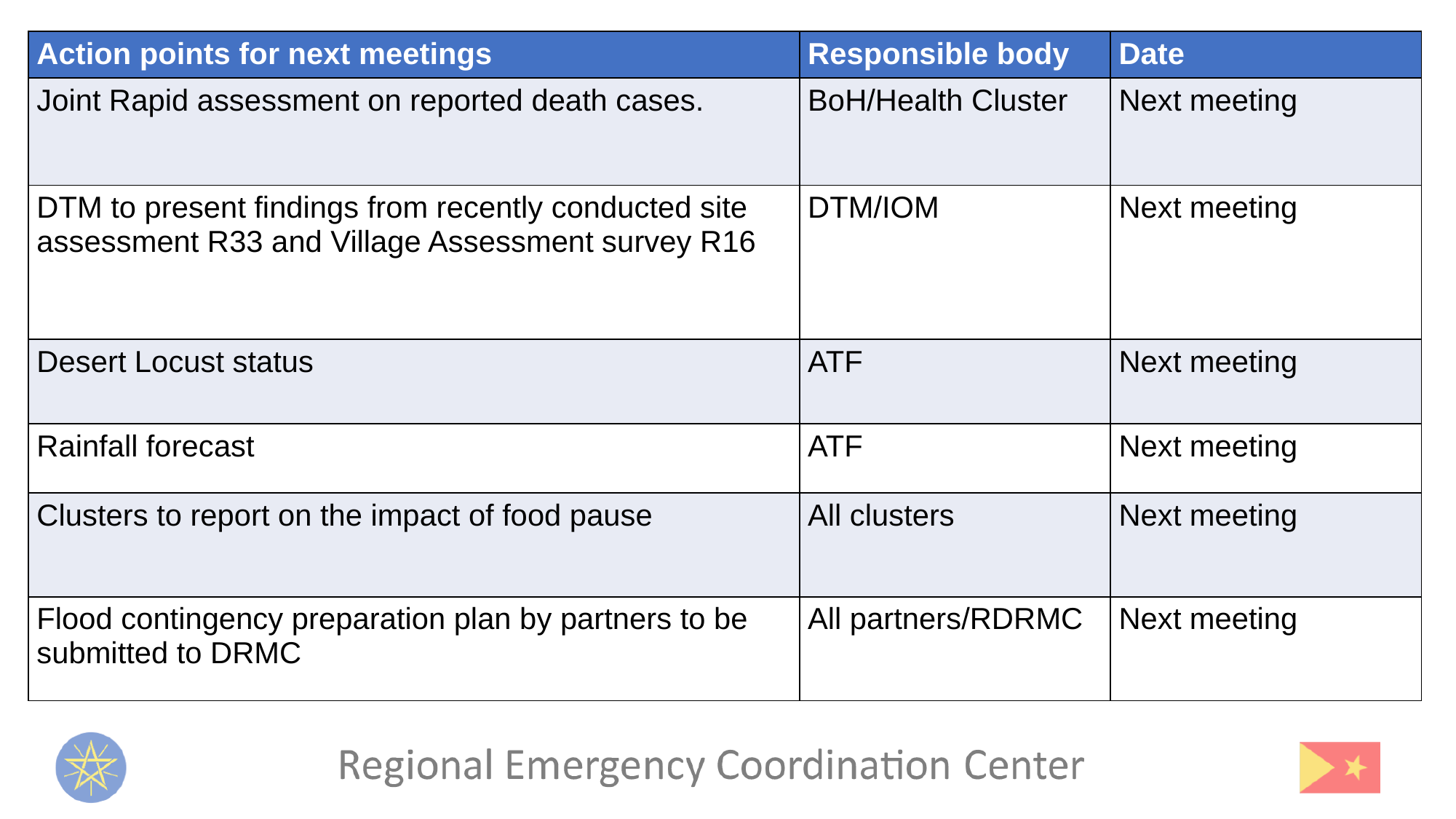

| Action points for next meetings | Responsible body | Date |
| --- | --- | --- |
| Joint Rapid assessment on reported death cases. | BoH/Health Cluster | Next meeting |
| DTM to present findings from recently conducted site assessment R33 and Village Assessment survey R16 | DTM/IOM | Next meeting |
| Desert Locust status | ATF | Next meeting |
| Rainfall forecast | ATF | Next meeting |
| Clusters to report on the impact of food pause | All clusters | Next meeting |
| Flood contingency preparation plan by partners to be submitted to DRMC | All partners/RDRMC | Next meeting |